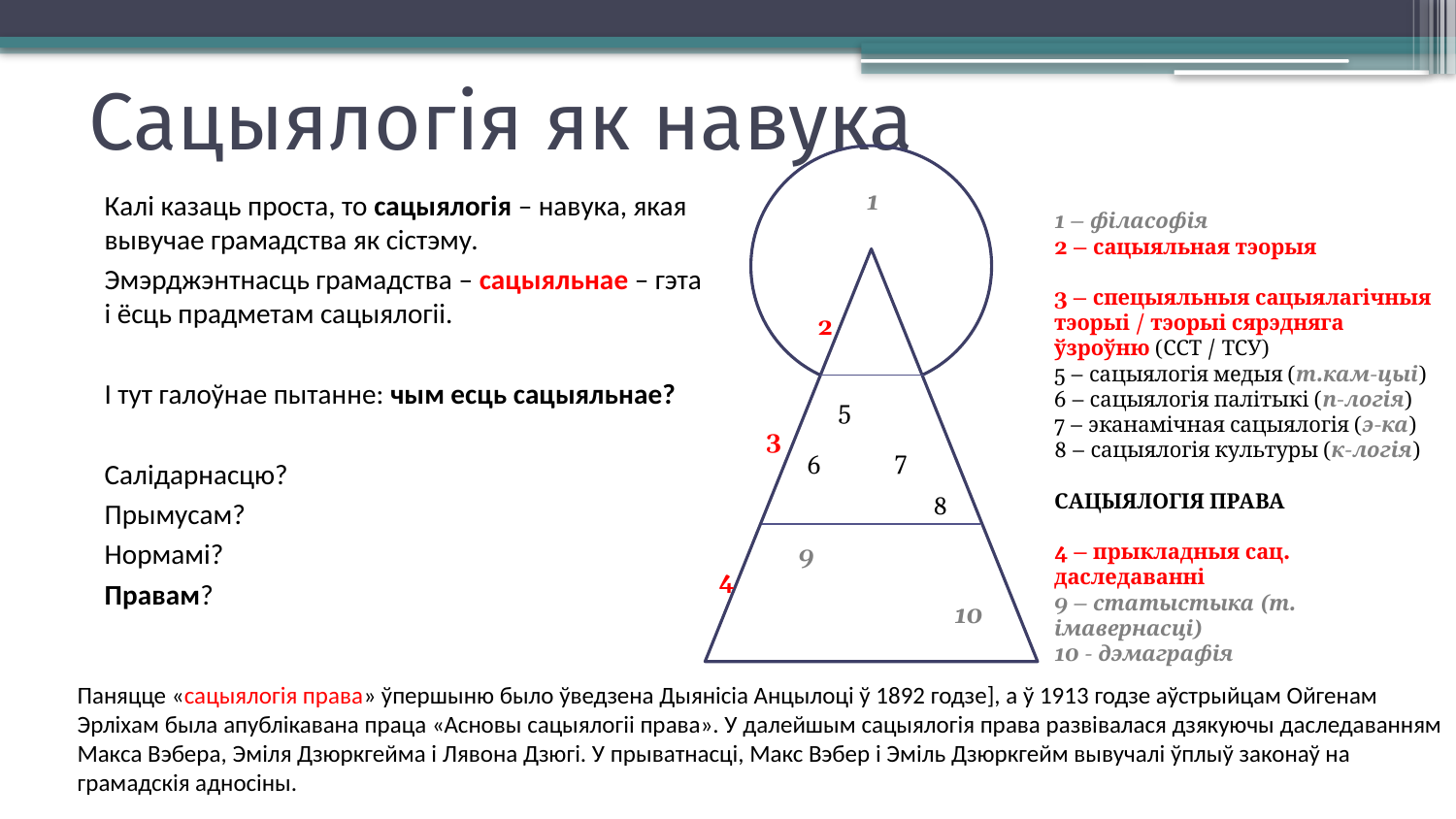

# Сацыялогія як навука

1
Калі казаць проста, то сацыялогія – навука, якая вывучае грамадства як сістэму.
Эмэрджэнтнасць грамадства – сацыяльнае – гэта і ёсць прадметам сацыялогіі.

І тут галоўнае пытанне: чым есць сацыяльнае?

Салідарнасцю?
Прымусам?
Нормамі?
Правам?

1 – філасофія
2 – сацыяльная тэорыя

3 – спецыяльныя сацыялагічныя тэорыі / тэорыі сярэдняга ўзроўню (ССТ / ТСУ)
5 – сацыялогія медыя (т.кам-цыі)
6 – сацыялогія палітыкі (п-логія)
7 – эканамічная сацыялогія (э-ка)
8 – сацыялогія культуры (к-логія)

САЦЫЯЛОГІЯ ПРАВА

4 – прыкладныя сац. даследаванні
9 – статыстыка (т. імавернасці)
10 - дэмаграфія

2
5
3
7
6
8
9
4
10
Паняцце «сацыялогія права» ўпершыню было ўведзена Дыянісіа Анцылоці ў 1892 годзе], а ў 1913 годзе аўстрыйцам Ойгенам Эрліхам была апублікавана праца «Асновы сацыялогіі права». У далейшым сацыялогія права развівалася дзякуючы даследаванням Макса Вэбера, Эміля Дзюркгейма і Лявона Дзюгі. У прыватнасці, Макс Вэбер і Эміль Дзюркгейм вывучалі ўплыў законаў на грамадскія адносіны.